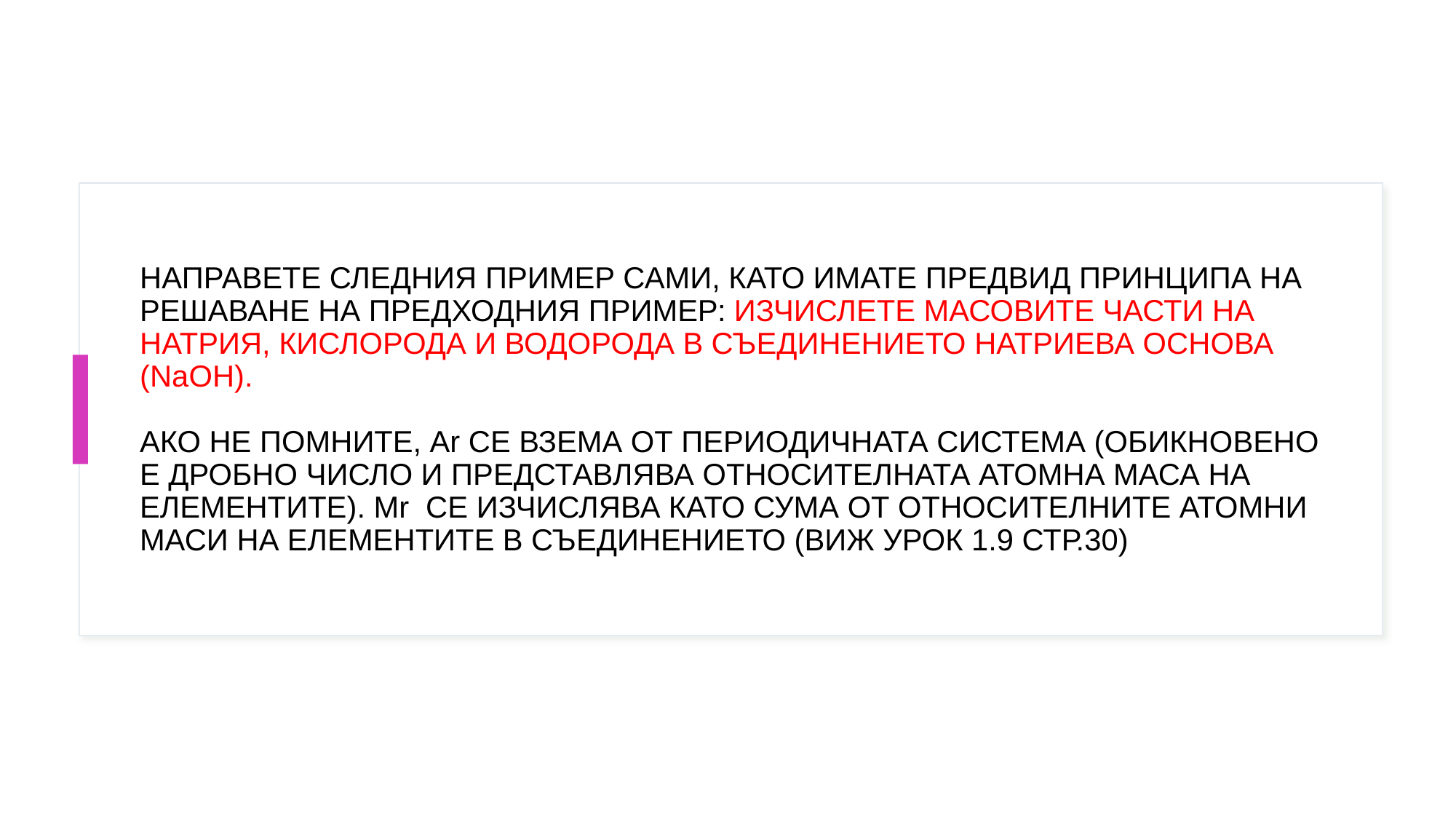

# НАПРАВЕТЕ СЛЕДНИЯ ПРИМЕР САМИ, КАТО ИМАТЕ ПРЕДВИД ПРИНЦИПА НА РЕШАВАНЕ НА ПРЕДХОДНИЯ ПРИМЕР: ИЗЧИСЛЕТЕ МАСОВИТЕ ЧАСТИ НА НАТРИЯ, КИСЛОРОДА И ВОДОРОДА В СЪЕДИНЕНИЕТО НАТРИЕВА ОСНОВА (NaOH). АКО НЕ ПОМНИТЕ, Ar СЕ ВЗЕМА ОТ ПЕРИОДИЧНАТА СИСТЕМА (ОБИКНОВЕНО Е ДРОБНО ЧИСЛО И ПРЕДСТАВЛЯВА ОТНОСИТЕЛНАТА АТОМНА МАСА НА ЕЛЕМЕНТИТЕ). Mr  СЕ ИЗЧИСЛЯВА КАТО СУМА ОТ ОТНОСИТЕЛНИТЕ АТОМНИ МАСИ НА ЕЛЕМЕНТИТЕ В СЪЕДИНЕНИЕТО (ВИЖ УРОК 1.9 СТР.30)